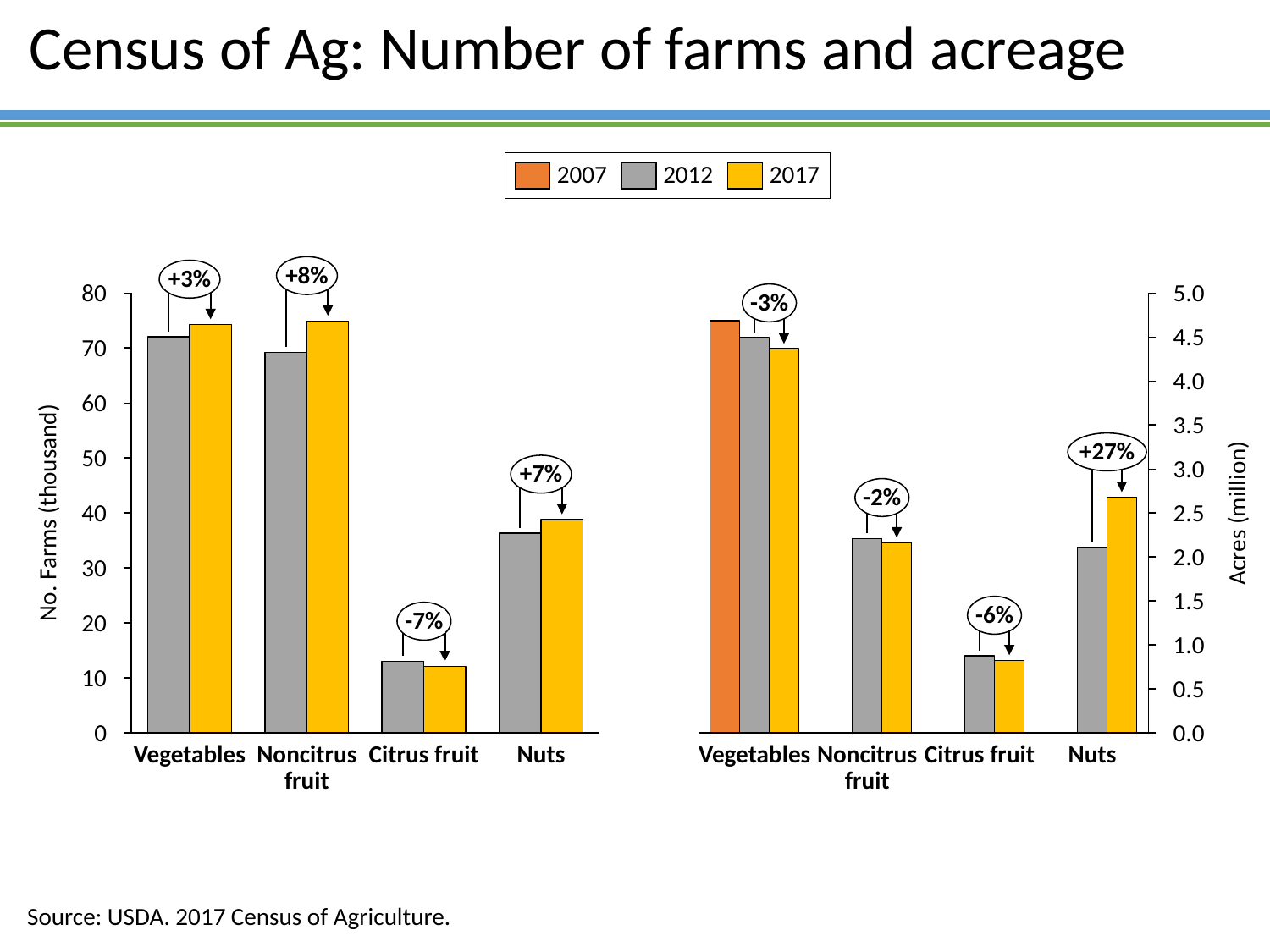

# Census of Ag: Number of farms and acreage

2007
2012
2017

+8%
+3%
80
5.0

### Chart

| Category |  |  |
|---|---|---|

### Chart

| Category |  |  |  |
|---|---|---|---|
-3%
4.5
70
4.0
60
No. Farms (thousand)
3.5
+27%
Acres (million)
50
+7%
3.0
-2%
40
2.5
2.0
30
1.5
-6%
-7%
20
1.0
10
0.5
0
0.0
Vegetables
Noncitrus fruit
Citrus fruit
Nuts
Vegetables
Noncitrus fruit
Citrus fruit
Nuts
Source: USDA. 2017 Census of Agriculture.